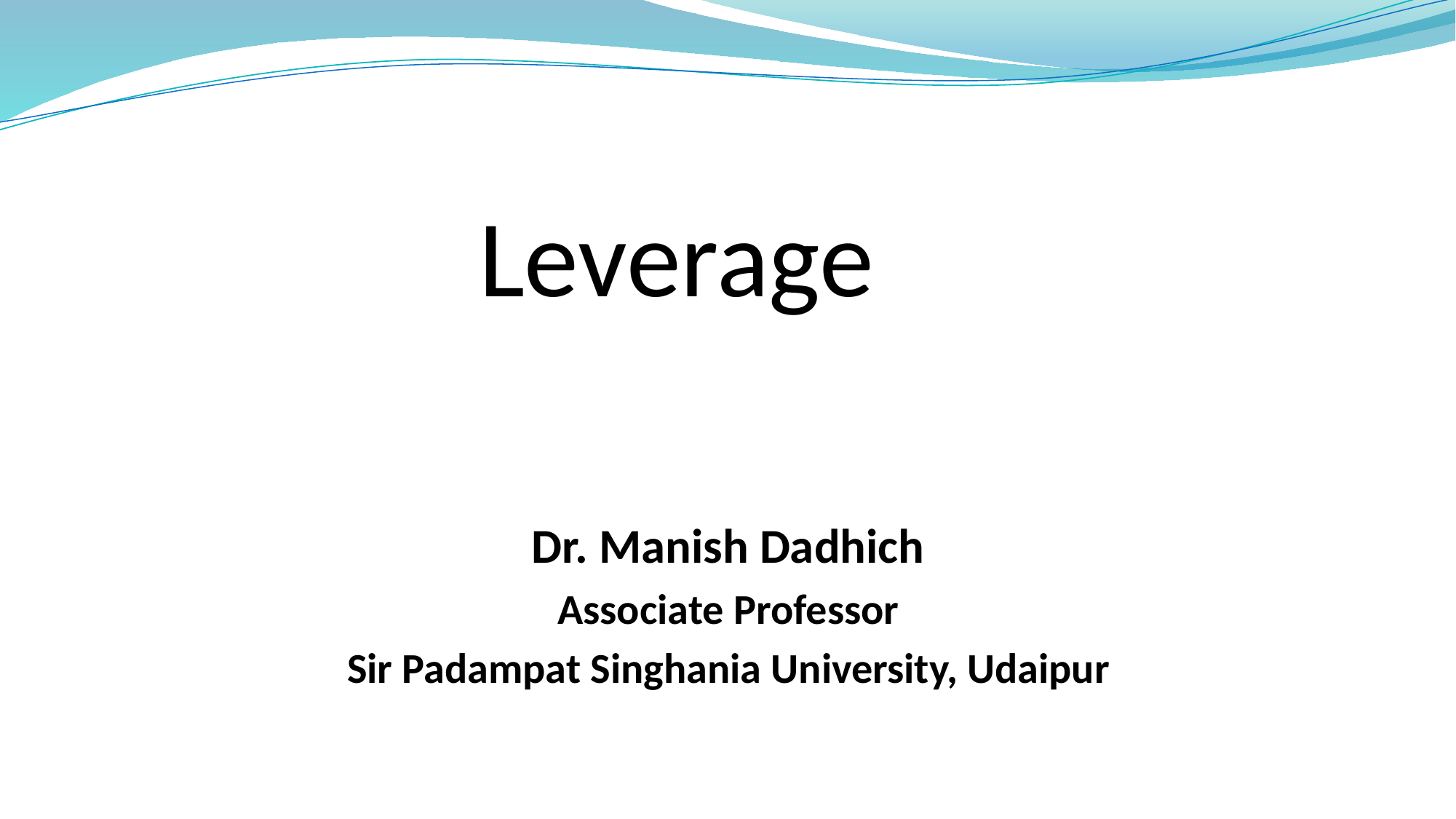

# Leverage
Dr. Manish Dadhich
Associate Professor
Sir Padampat Singhania University, Udaipur